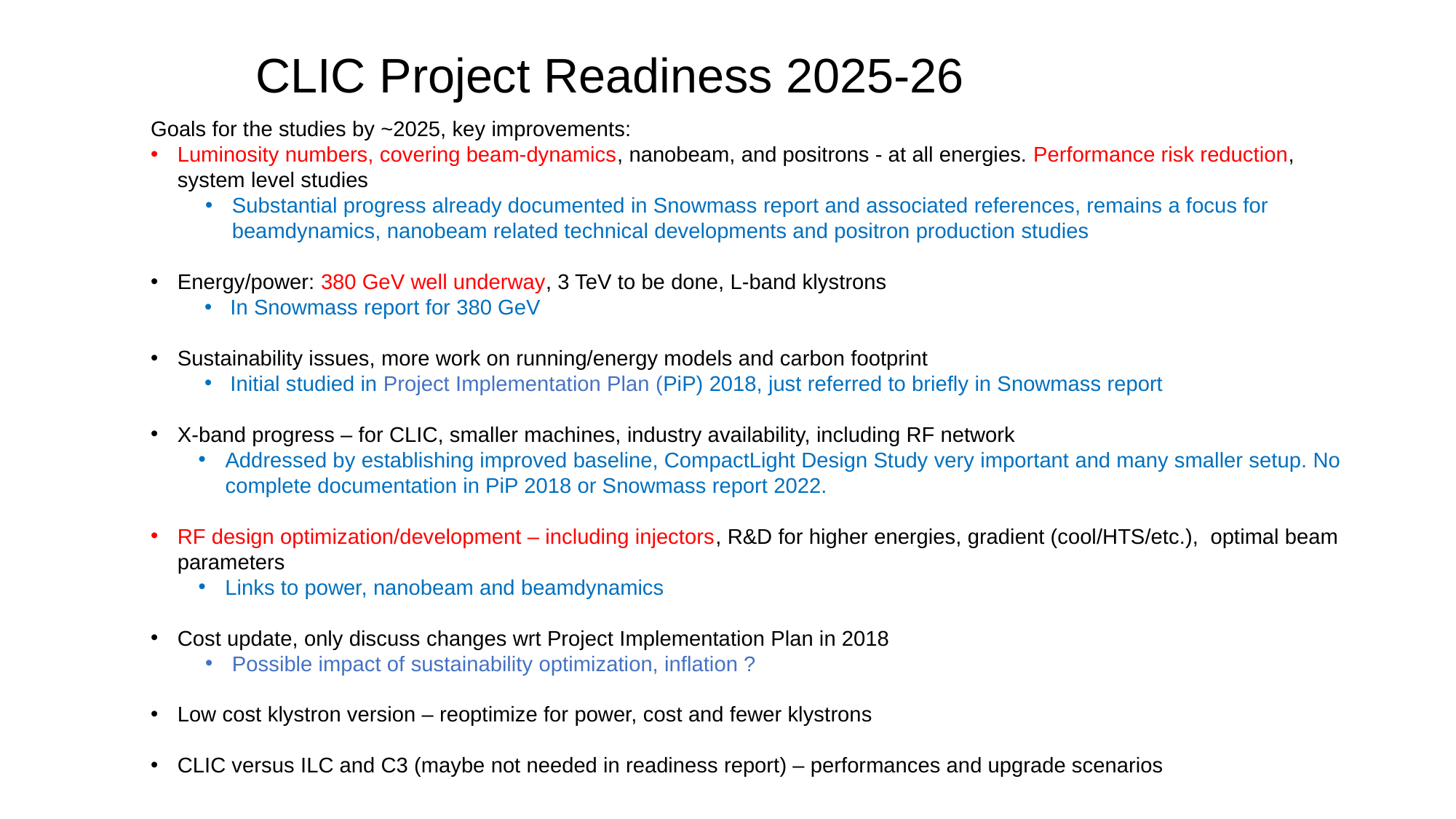

CLIC Project Readiness 2025-26
Goals for the studies by ~2025, key improvements:
Luminosity numbers, covering beam-dynamics, nanobeam, and positrons - at all energies. Performance risk reduction, system level studies
Substantial progress already documented in Snowmass report and associated references, remains a focus for beamdynamics, nanobeam related technical developments and positron production studies

Energy/power: 380 GeV well underway, 3 TeV to be done, L-band klystrons
In Snowmass report for 380 GeV

Sustainability issues, more work on running/energy models and carbon footprint
Initial studied in Project Implementation Plan (PiP) 2018, just referred to briefly in Snowmass report

X-band progress – for CLIC, smaller machines, industry availability, including RF network
Addressed by establishing improved baseline, CompactLight Design Study very important and many smaller setup. No complete documentation in PiP 2018 or Snowmass report 2022.

RF design optimization/development – including injectors, R&D for higher energies, gradient (cool/HTS/etc.),  optimal beam parameters
Links to power, nanobeam and beamdynamics

Cost update, only discuss changes wrt Project Implementation Plan in 2018
Possible impact of sustainability optimization, inflation ?

Low cost klystron version – reoptimize for power, cost and fewer klystrons

CLIC versus ILC and C3 (maybe not needed in readiness report) – performances and upgrade scenarios
4